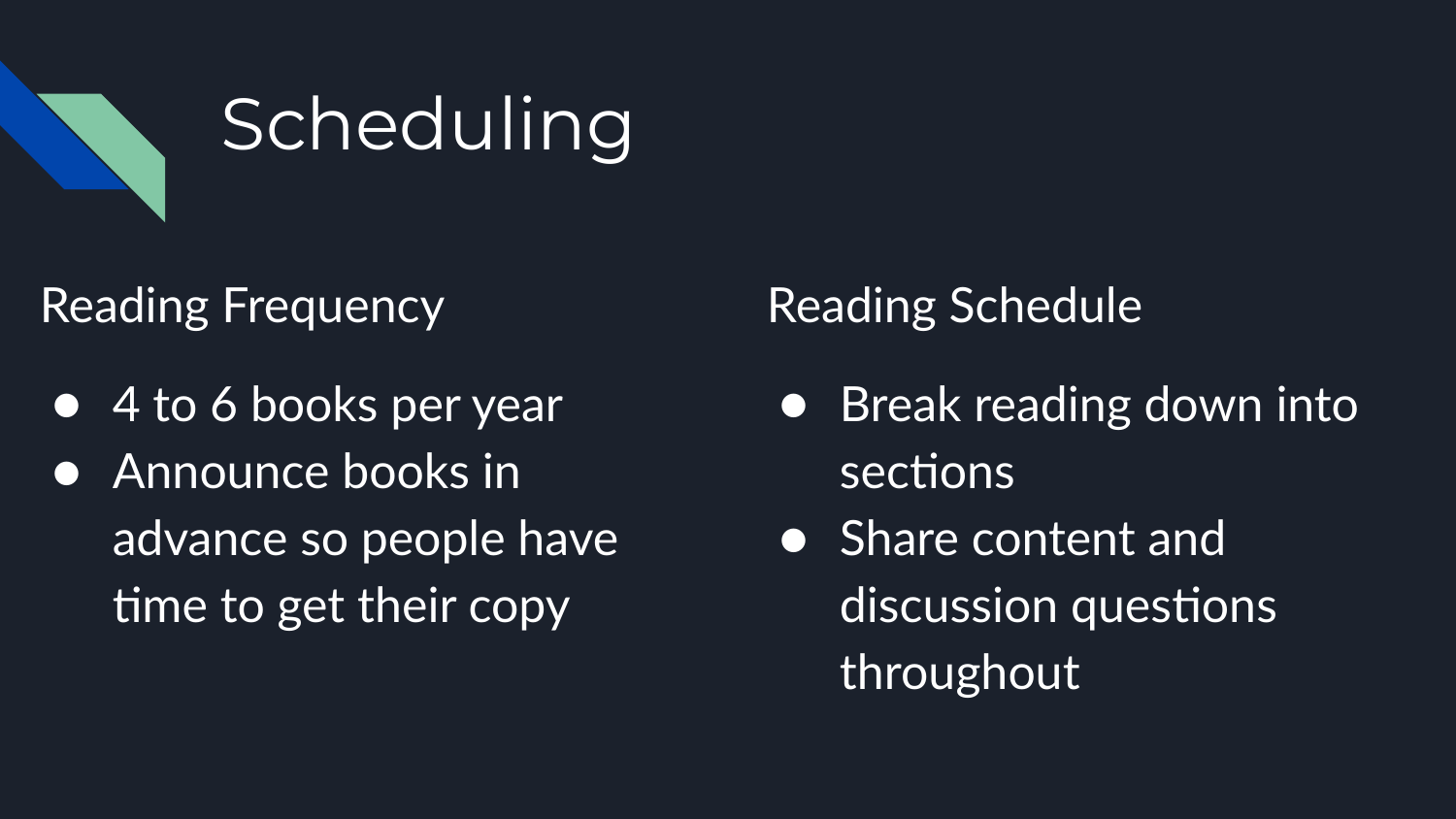

# Scheduling
Reading Frequency
4 to 6 books per year
Announce books in advance so people have time to get their copy
Reading Schedule
Break reading down into sections
Share content and discussion questions throughout